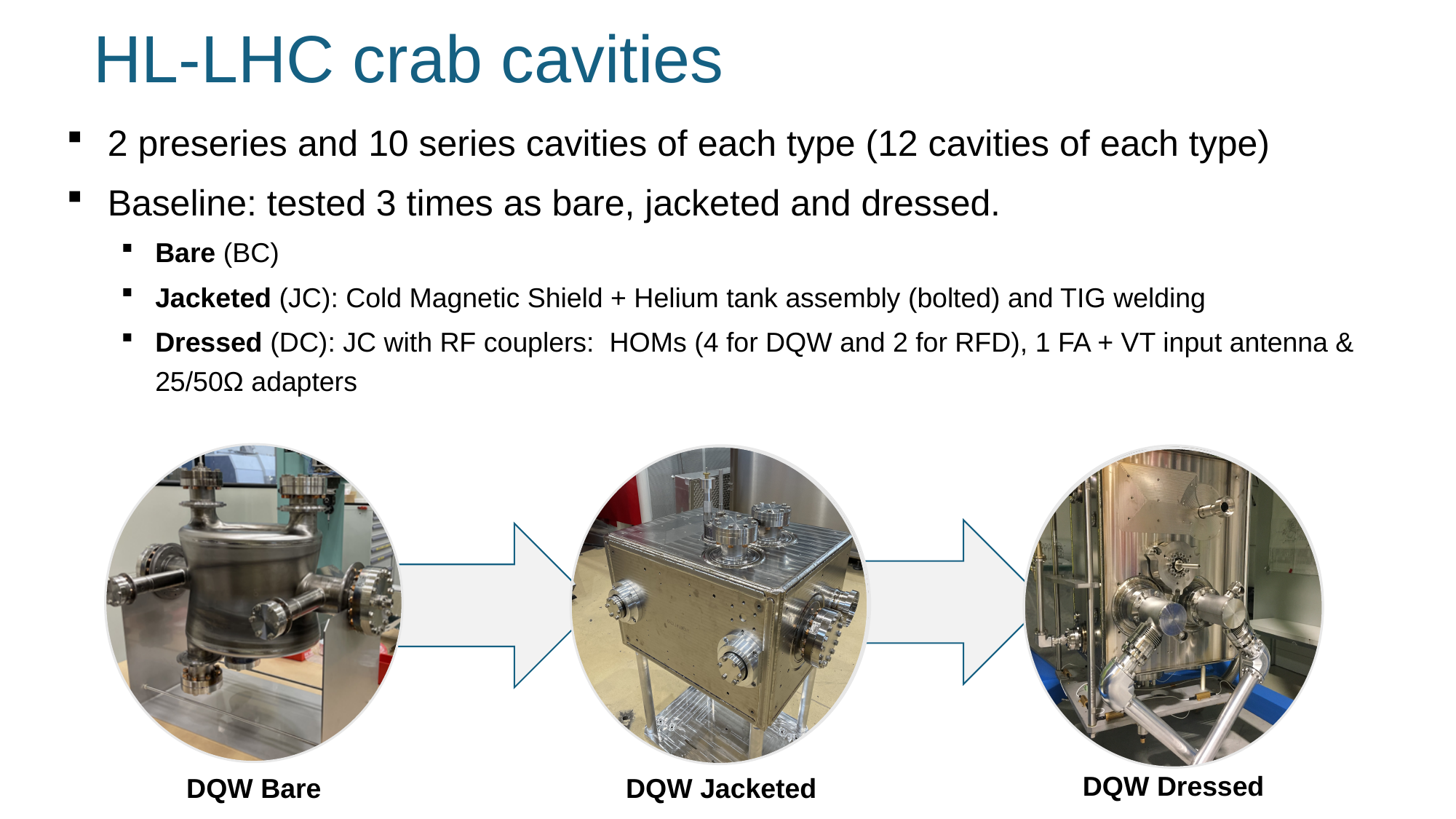

# HL-LHC crab cavities
2 preseries and 10 series cavities of each type (12 cavities of each type)
Baseline: tested 3 times as bare, jacketed and dressed.
Bare (BC)
Jacketed (JC): Cold Magnetic Shield + Helium tank assembly (bolted) and TIG welding
Dressed (DC): JC with RF couplers:  HOMs (4 for DQW and 2 for RFD), 1 FA + VT input antenna & 25/50Ω adapters

DQW Dressed
DQW Bare
DQW Jacketed